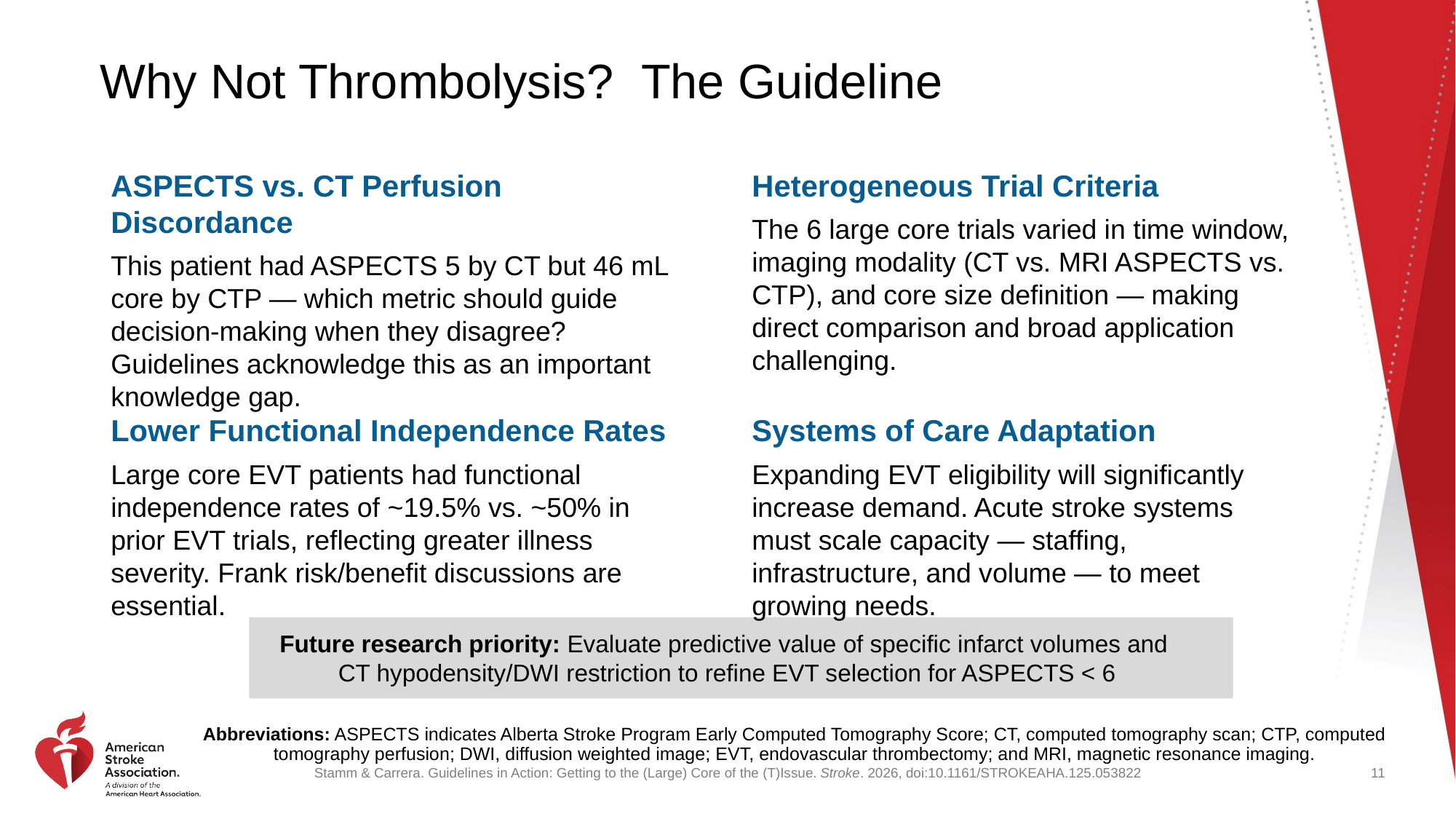

# Why Not Thrombolysis?  The Guideline
ASPECTS vs. CT Perfusion Discordance
This patient had ASPECTS 5 by CT but 46 mL core by CTP — which metric should guide decision-making when they disagree? Guidelines acknowledge this as an important knowledge gap.
Heterogeneous Trial Criteria
The 6 large core trials varied in time window, imaging modality (CT vs. MRI ASPECTS vs. CTP), and core size definition — making direct comparison and broad application challenging.
Lower Functional Independence Rates
Large core EVT patients had functional independence rates of ~19.5% vs. ~50% in prior EVT trials, reflecting greater illness severity. Frank risk/benefit discussions are essential.
Systems of Care Adaptation
Expanding EVT eligibility will significantly increase demand. Acute stroke systems must scale capacity — staffing, infrastructure, and volume — to meet growing needs.

Future research priority: Evaluate predictive value of specific infarct volumes and
CT hypodensity/DWI restriction to refine EVT selection for ASPECTS < 6
Abbreviations: ASPECTS indicates Alberta Stroke Program Early Computed Tomography Score; CT, computed tomography scan; CTP, computed tomography perfusion; DWI, diffusion weighted image; EVT, endovascular thrombectomy; and MRI, magnetic resonance imaging.
11